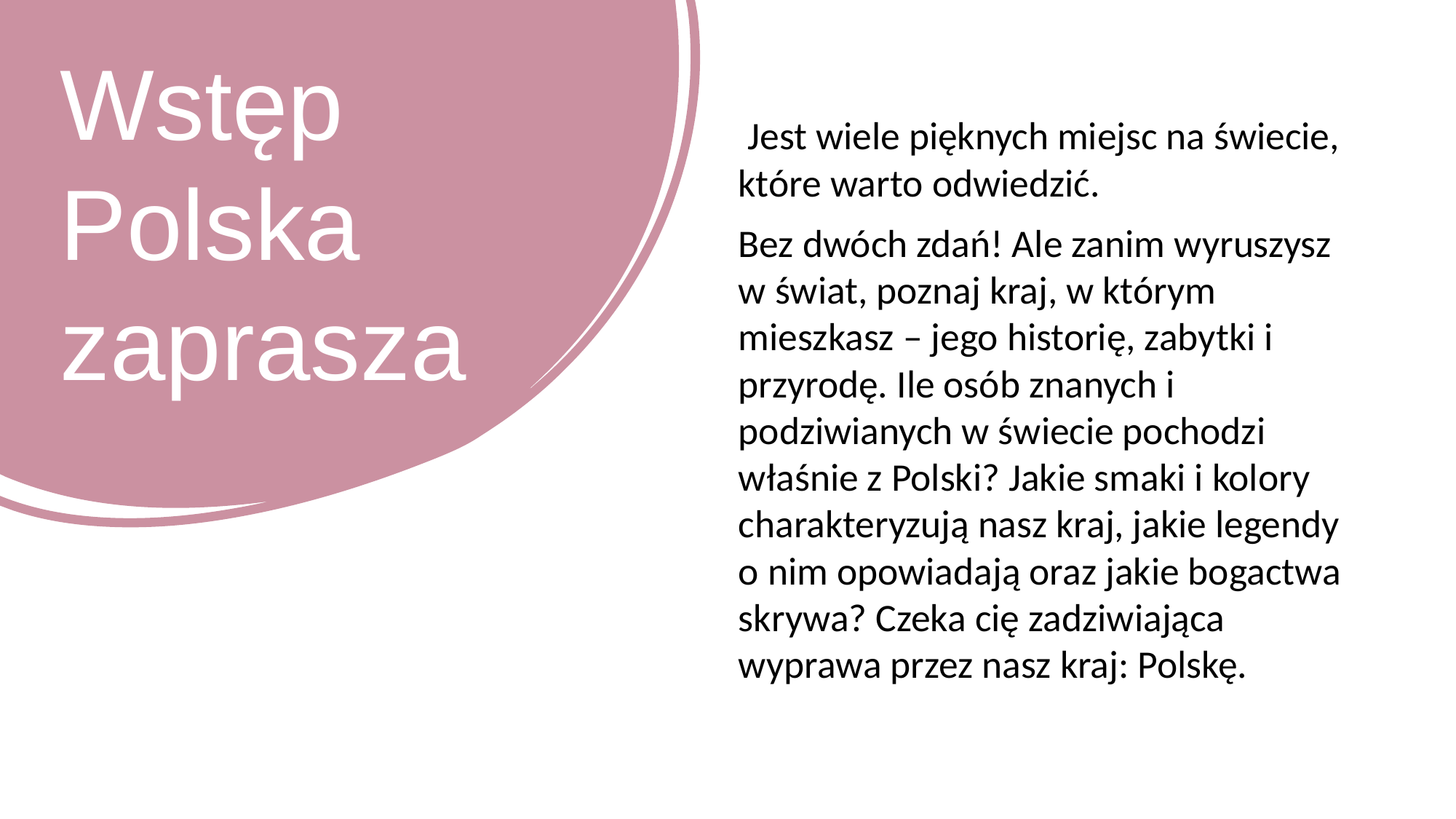

# Wstęp Polska zaprasza
 Jest wiele pięknych miejsc na świecie, które warto odwiedzić.
Bez dwóch zdań! Ale zanim wyruszysz w świat, poznaj kraj, w którym mieszkasz – jego historię, zabytki i przyrodę. Ile osób znanych i podziwianych w świecie pochodzi właśnie z Polski? Jakie smaki i kolory charakteryzują nasz kraj, jakie legendy o nim opowiadają oraz jakie bogactwa skrywa? Czeka cię zadziwiająca wyprawa przez nasz kraj: Polskę.